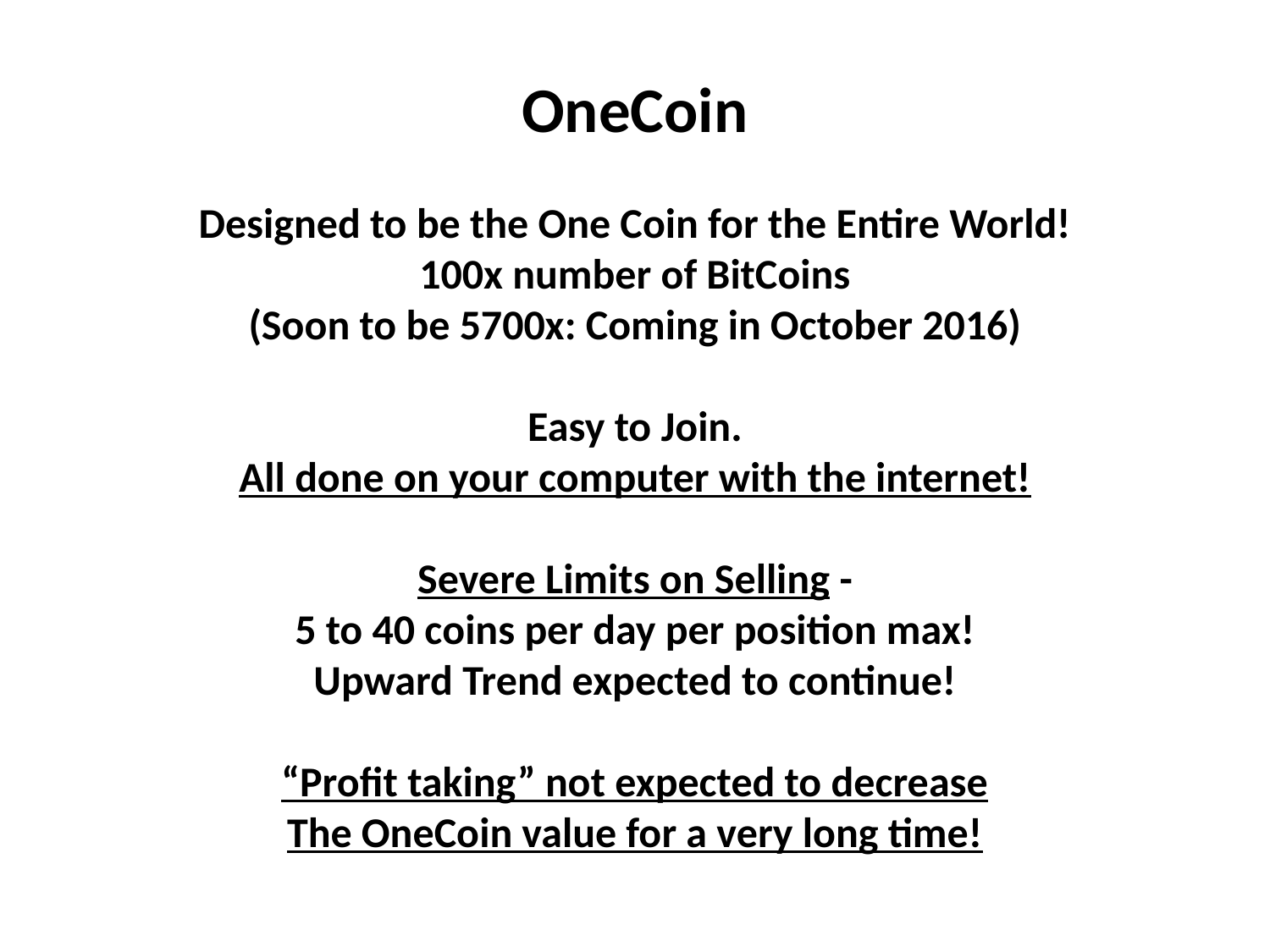

OneCoin

Designed to be the One Coin for the Entire World!
100x number of BitCoins
(Soon to be 5700x: Coming in October 2016)

Easy to Join.
All done on your computer with the internet!

Severe Limits on Selling -
5 to 40 coins per day per position max!
Upward Trend expected to continue!

“Profit taking” not expected to decrease
The OneCoin value for a very long time!